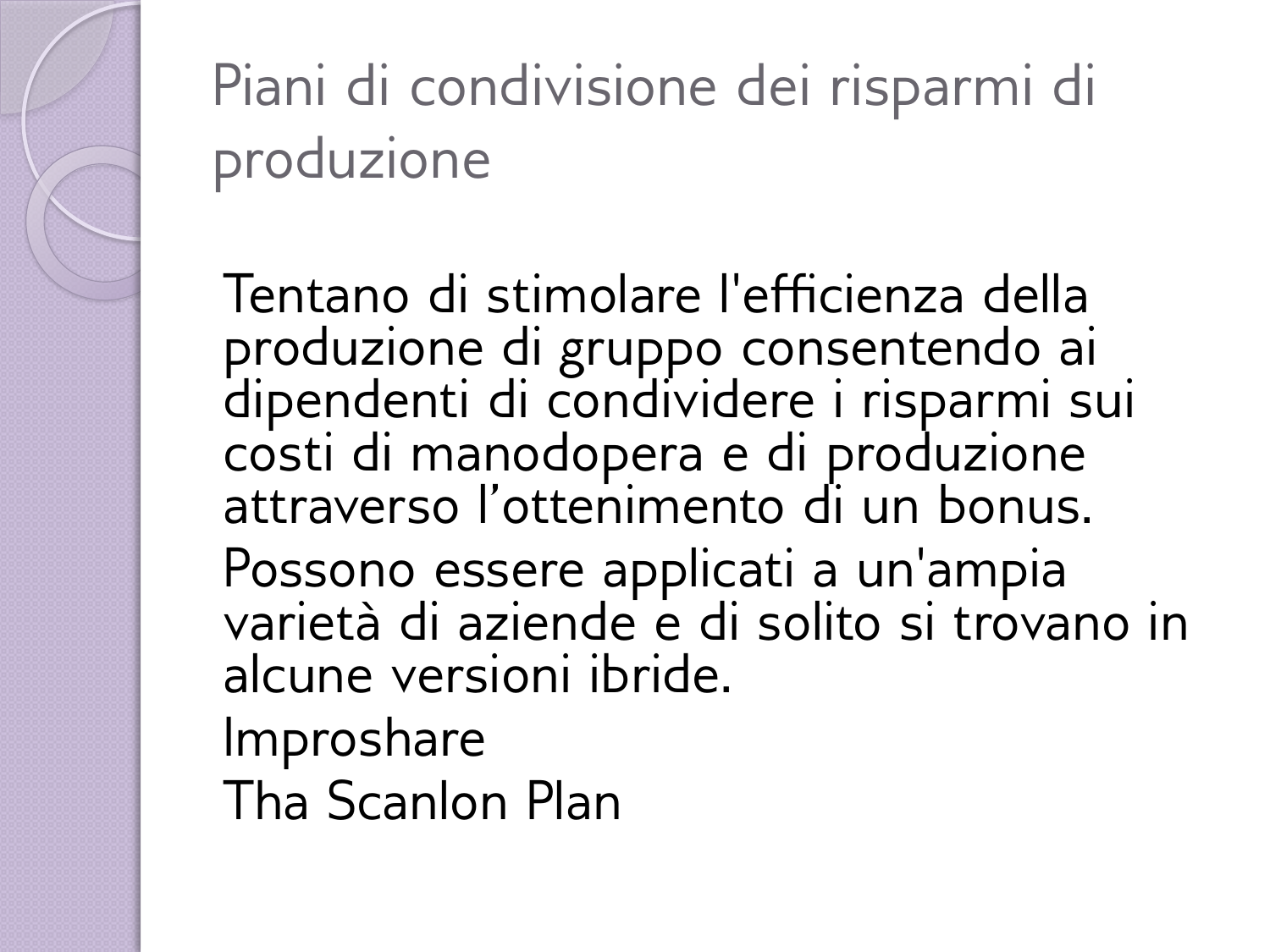

# Piani di condivisione dei risparmi di produzione

Tentano di stimolare l'efficienza della produzione di gruppo consentendo ai dipendenti di condividere i risparmi sui costi di manodopera e di produzione attraverso l’ottenimento di un bonus.
Possono essere applicati a un'ampia varietà di aziende e di solito si trovano in alcune versioni ibride.
Improshare
Tha Scanlon Plan